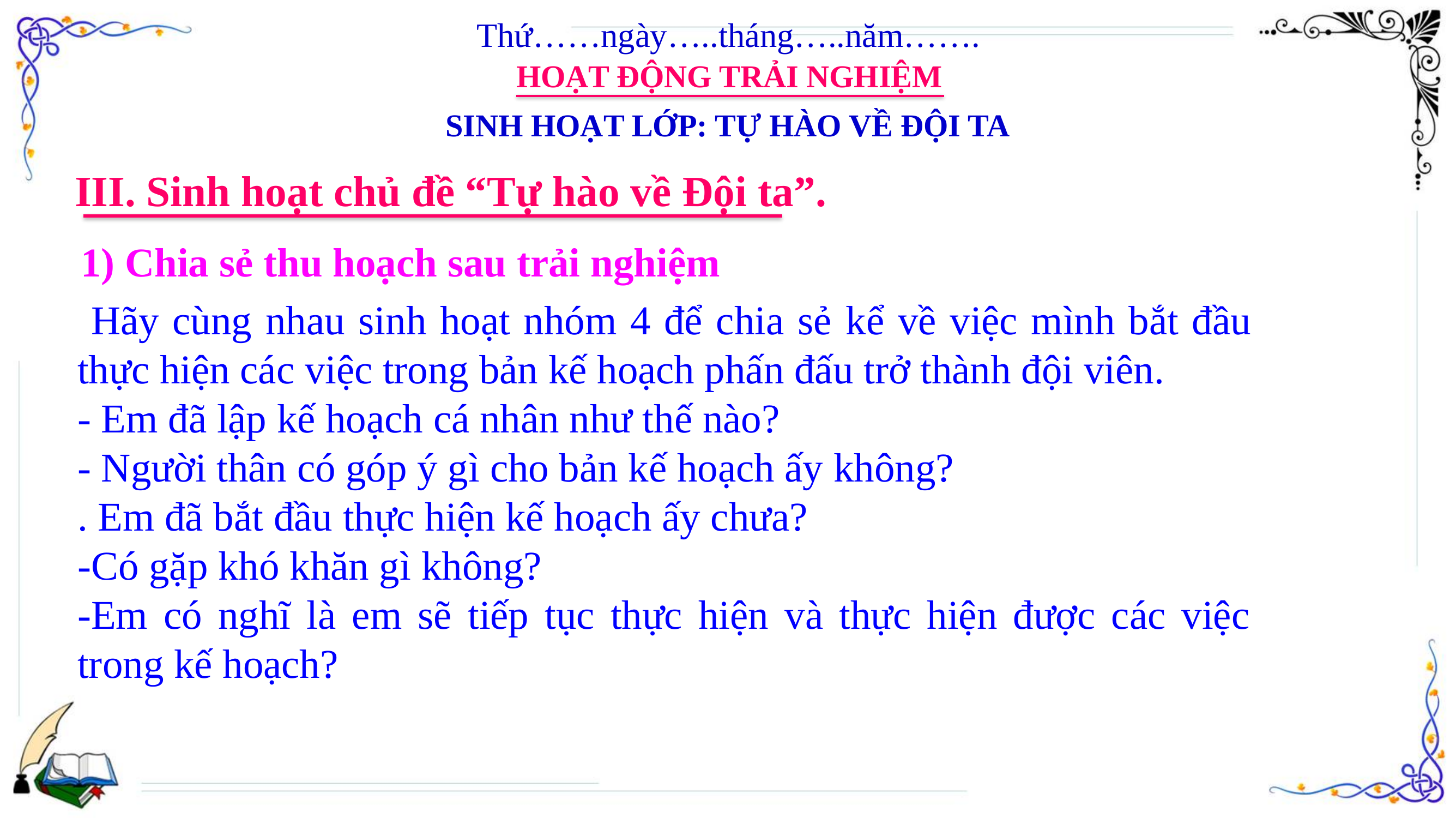

Thứ……ngày…..tháng…..năm…….
HOẠT ĐỘNG TRẢI NGHIỆM
SINH HOẠT LỚP: TỰ HÀO VỀ ĐỘI TA
III. Sinh hoạt chủ đề “Tự hào về Đội ta”.
1) Chia sẻ thu hoạch sau trải nghiệm
 Hãy cùng nhau sinh hoạt nhóm 4 để chia sẻ kể về việc mình bắt đầu thực hiện các việc trong bản kế hoạch phấn đấu trở thành đội viên.
- Em đã lập kế hoạch cá nhân như thế nào?
- Người thân có góp ý gì cho bản kế hoạch ấy không?
. Em đã bắt đầu thực hiện kế hoạch ấy chưa?
-Có gặp khó khăn gì không?
-Em có nghĩ là em sẽ tiếp tục thực hiện và thực hiện được các việc trong kế hoạch?